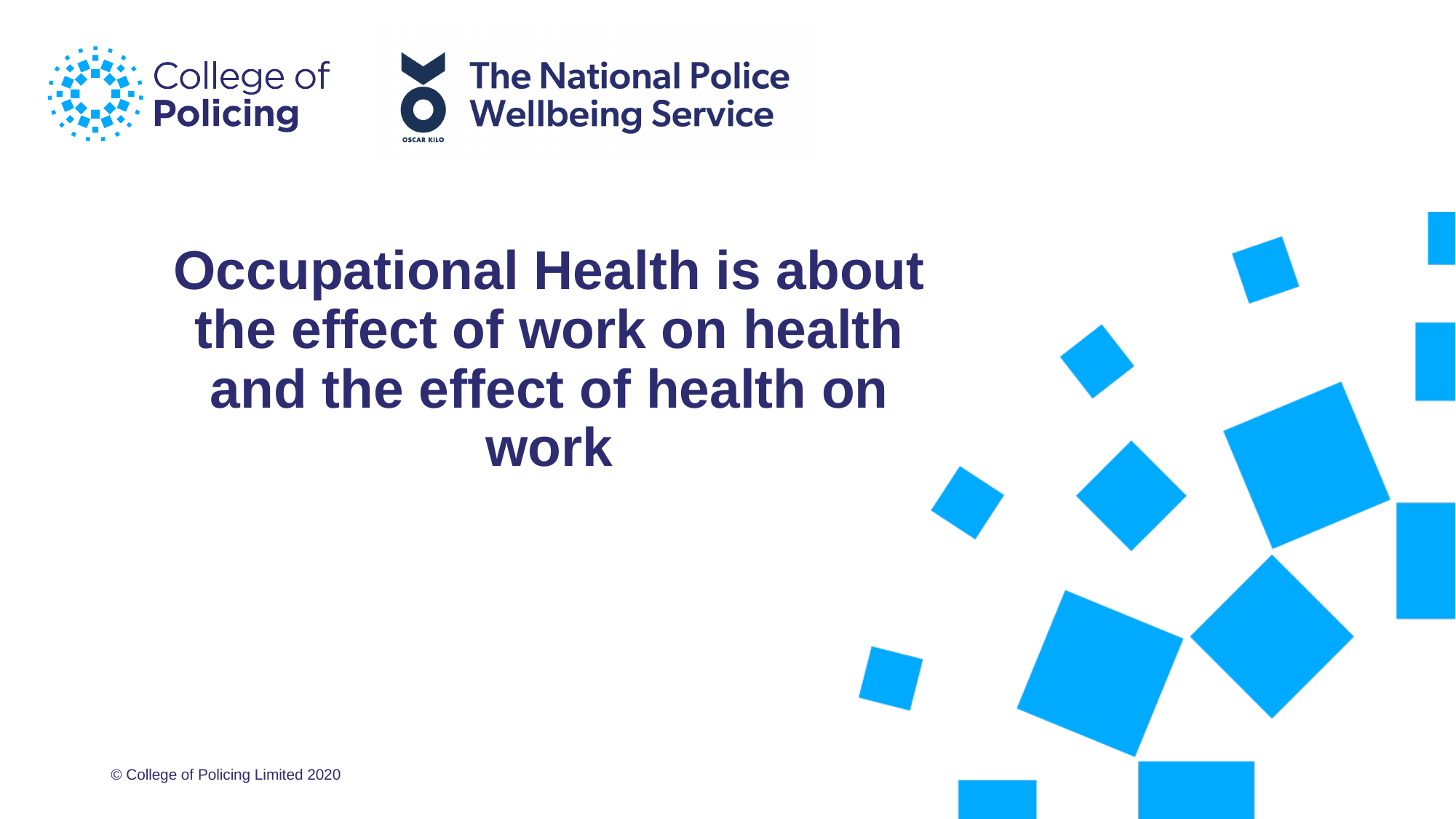

# Occupational Health is about the effect of work on health and the effect of health on work